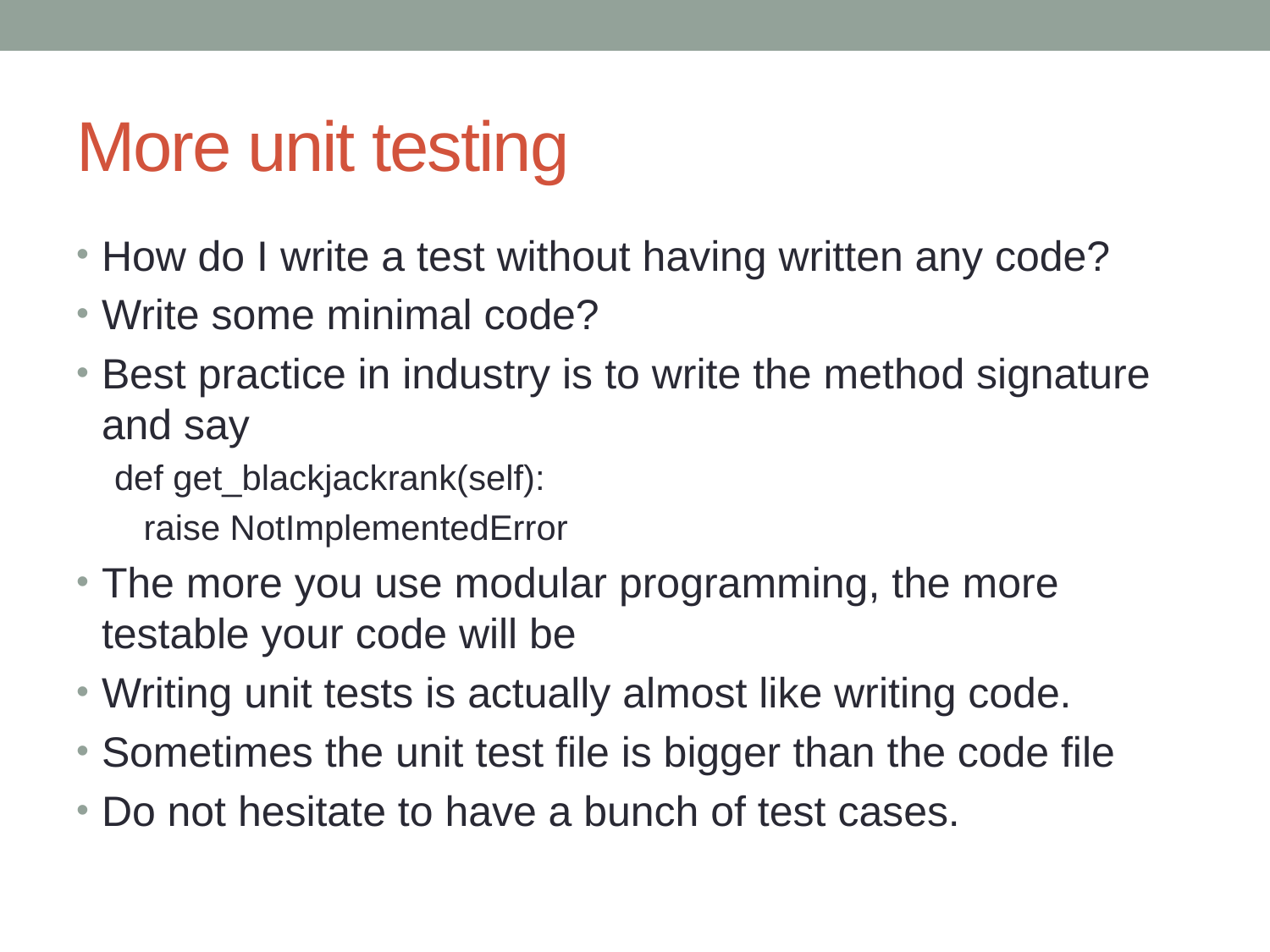

# More unit testing
How do I write a test without having written any code?
Write some minimal code?
Best practice in industry is to write the method signature and say
def get_blackjackrank(self):
   raise NotImplementedError
The more you use modular programming, the more testable your code will be
Writing unit tests is actually almost like writing code.
Sometimes the unit test file is bigger than the code file
Do not hesitate to have a bunch of test cases.